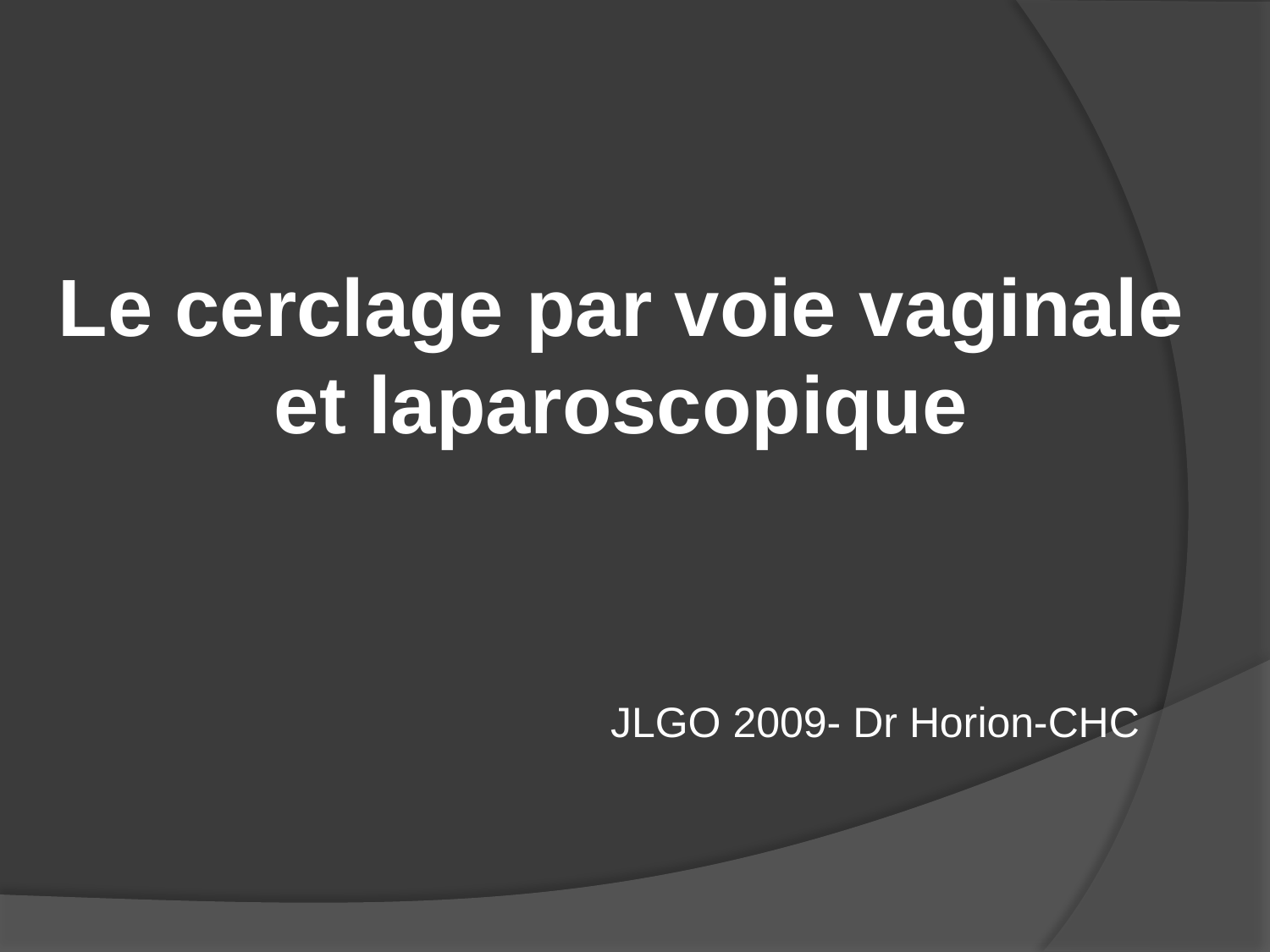

# Le cerclage par voie vaginale et laparoscopique JLGO 2009- Dr Horion-CHC